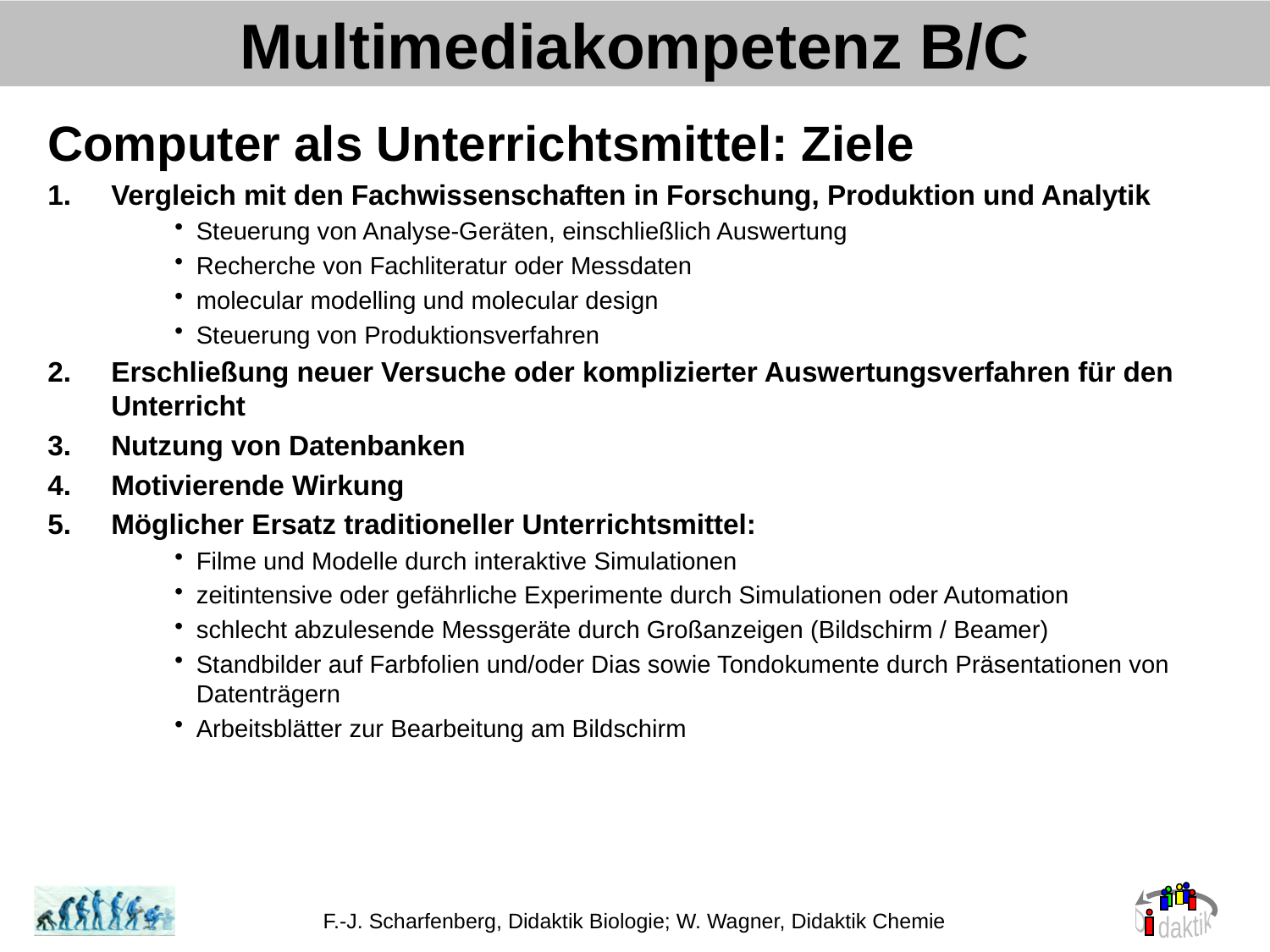

Multimediakompetenz B/C
Computer als Unterrichtsmittel: Ziele
Vergleich mit den Fachwissenschaften in Forschung, Produktion und Analytik
Steuerung von Analyse-Geräten, einschließlich Auswertung
Recherche von Fachliteratur oder Messdaten
molecular modelling und molecular design
Steuerung von Produktionsverfahren
Erschließung neuer Versuche oder komplizierter Auswertungsverfahren für den Unterricht
Nutzung von Datenbanken
Motivierende Wirkung
Möglicher Ersatz traditioneller Unterrichtsmittel:
Filme und Modelle durch interaktive Simulationen
zeitintensive oder gefährliche Experimente durch Simulationen oder Automation
schlecht abzulesende Messgeräte durch Großanzeigen (Bildschirm / Beamer)
Standbilder auf Farbfolien und/oder Dias sowie Tondokumente durch Präsentationen von Datenträgern
Arbeitsblätter zur Bearbeitung am Bildschirm
F.-J. Scharfenberg, Didaktik Biologie; W. Wagner, Didaktik Chemie